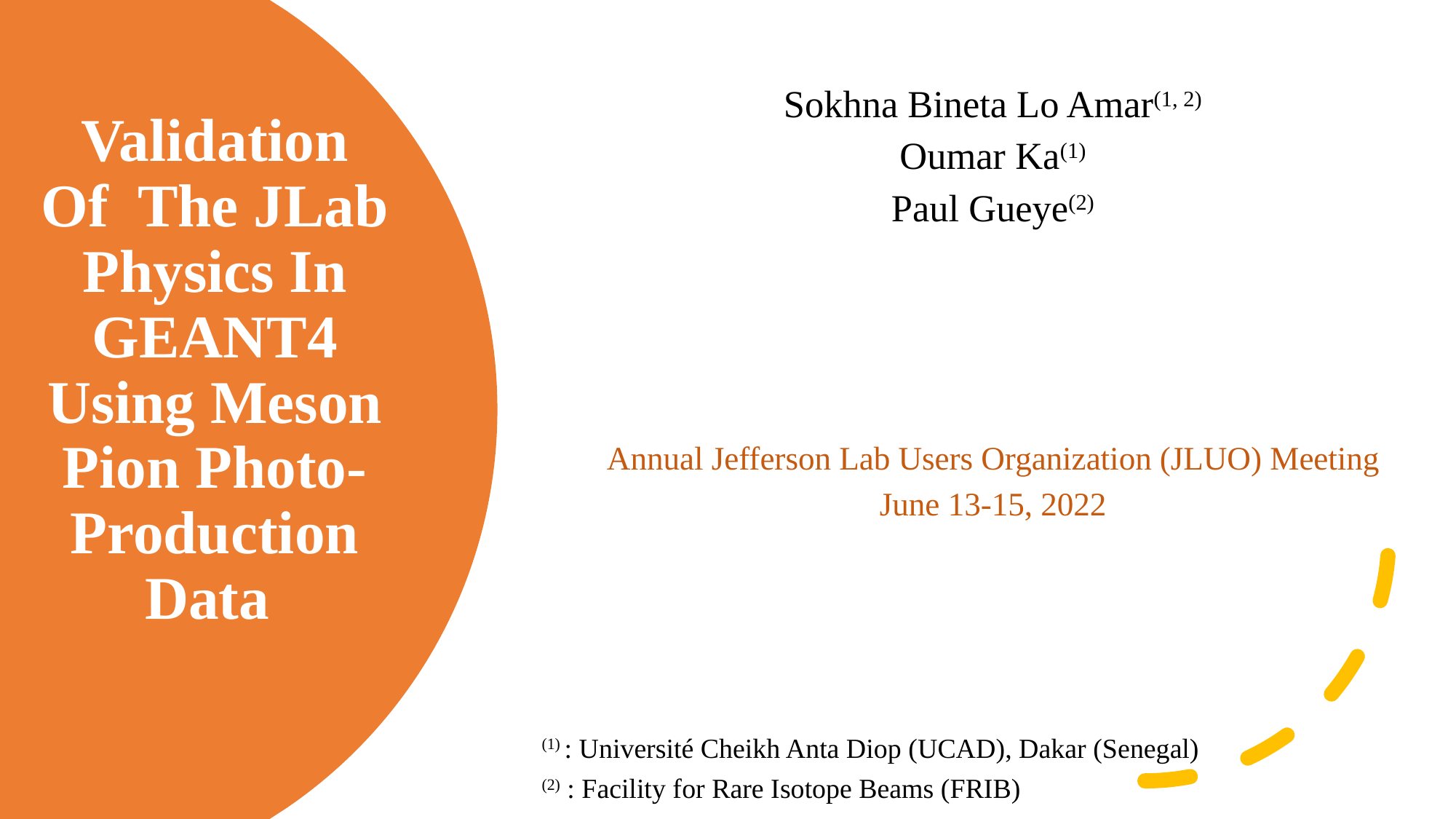

Sokhna Bineta Lo Amar(1, 2)
Oumar Ka(1)
Paul Gueye(2)

Annual Jefferson Lab Users Organization (JLUO) Meeting
June 13-15, 2022

(1) : Université Cheikh Anta Diop (UCAD), Dakar (Senegal)
(2) : Facility for Rare Isotope Beams (FRIB)

# Validation Of  The JLab Physics In GEANT4 Using Meson Pion Photo-Production Data